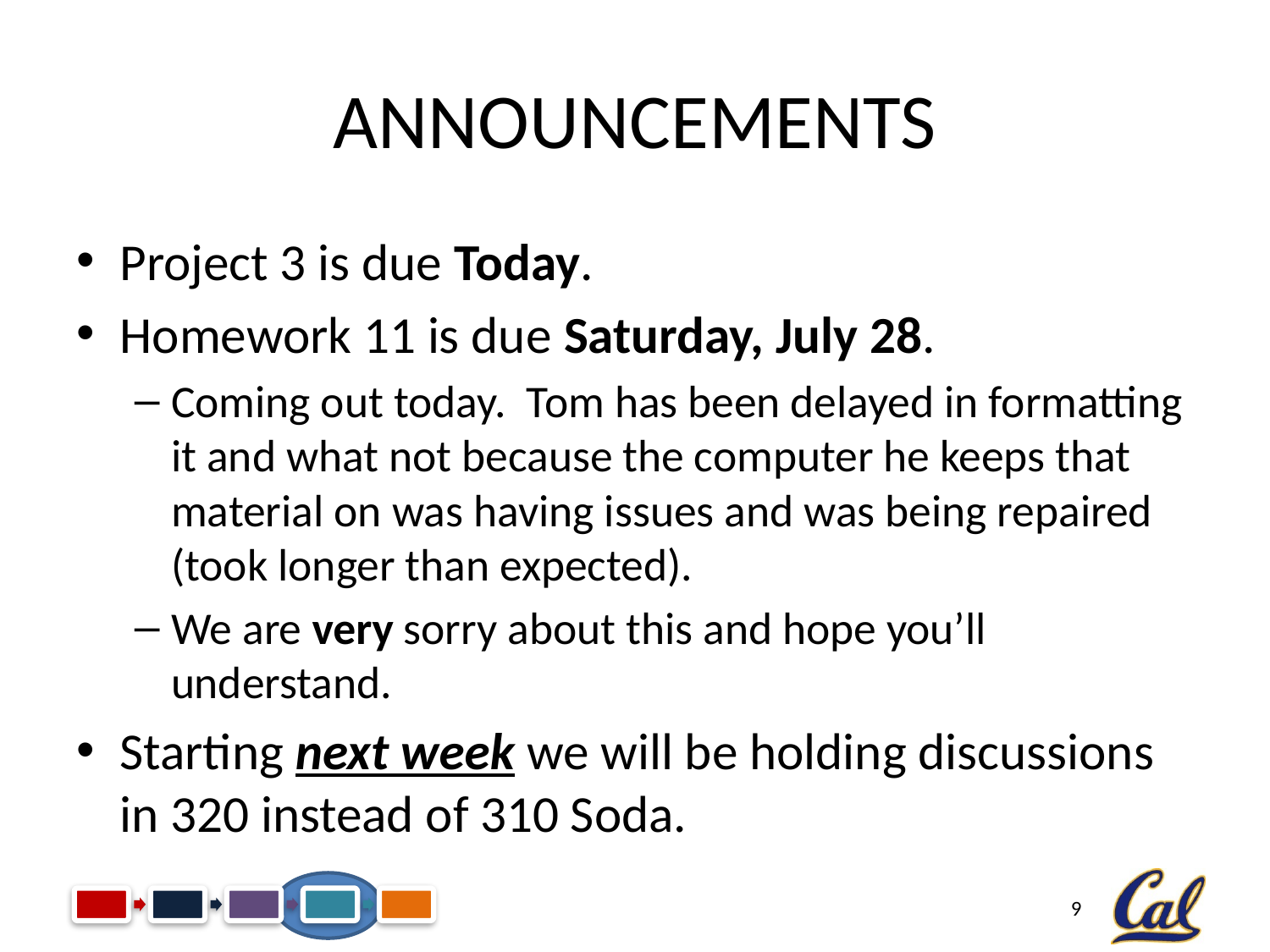

# Announcements
Project 3 is due Today.
Homework 11 is due Saturday, July 28.
Coming out today.  Tom has been delayed in formatting it and what not because the computer he keeps that material on was having issues and was being repaired (took longer than expected).
We are very sorry about this and hope you’ll understand.
Starting next week we will be holding discussions in 320 instead of 310 Soda.